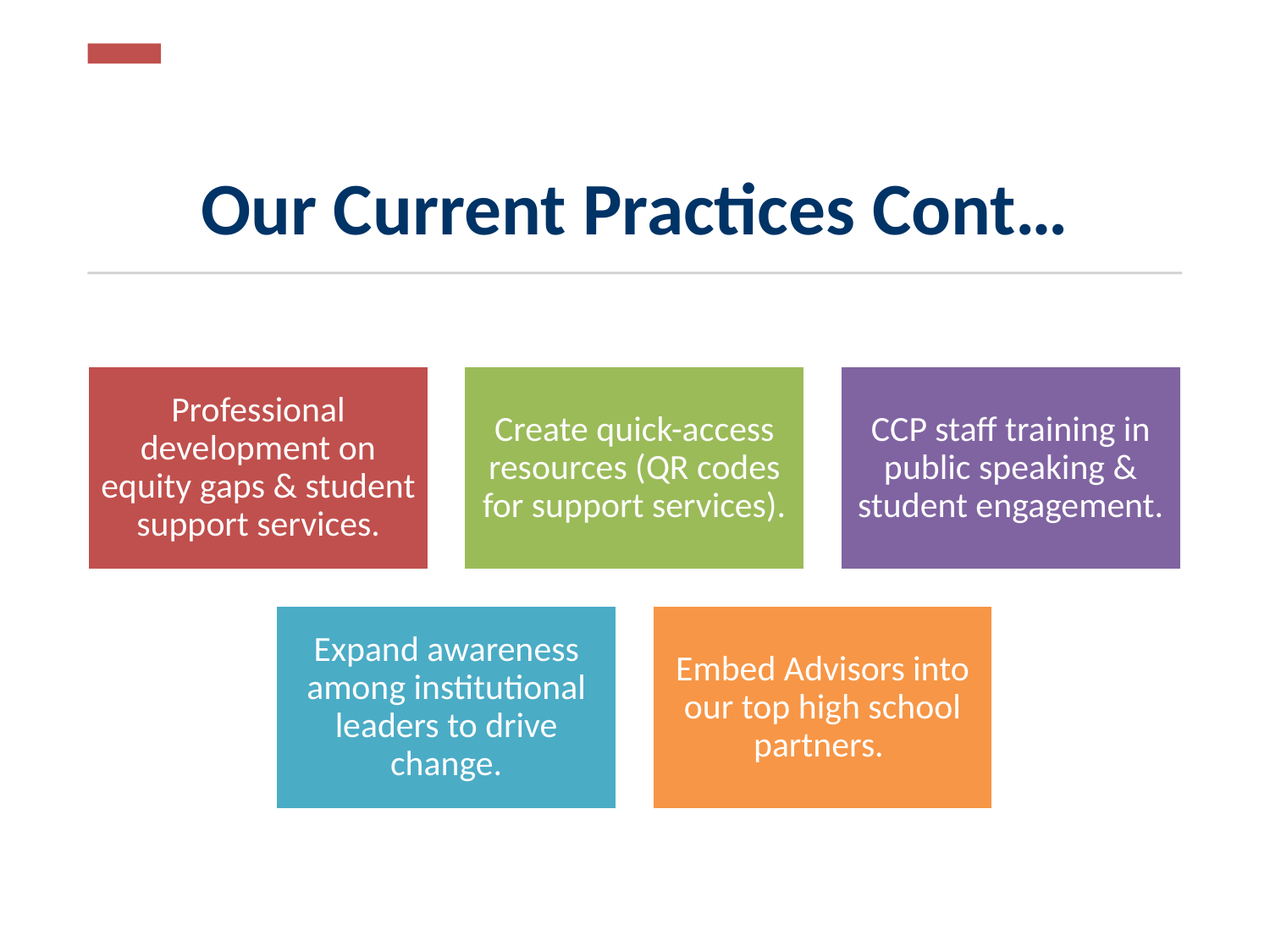

# Our Current Practices Cont…

Professional development on equity gaps & student support services.
Create quick-access resources (QR codes for support services).
CCP staff training in public speaking & student engagement.
Expand awareness among institutional leaders to drive change.
Embed Advisors into our top high school partners.